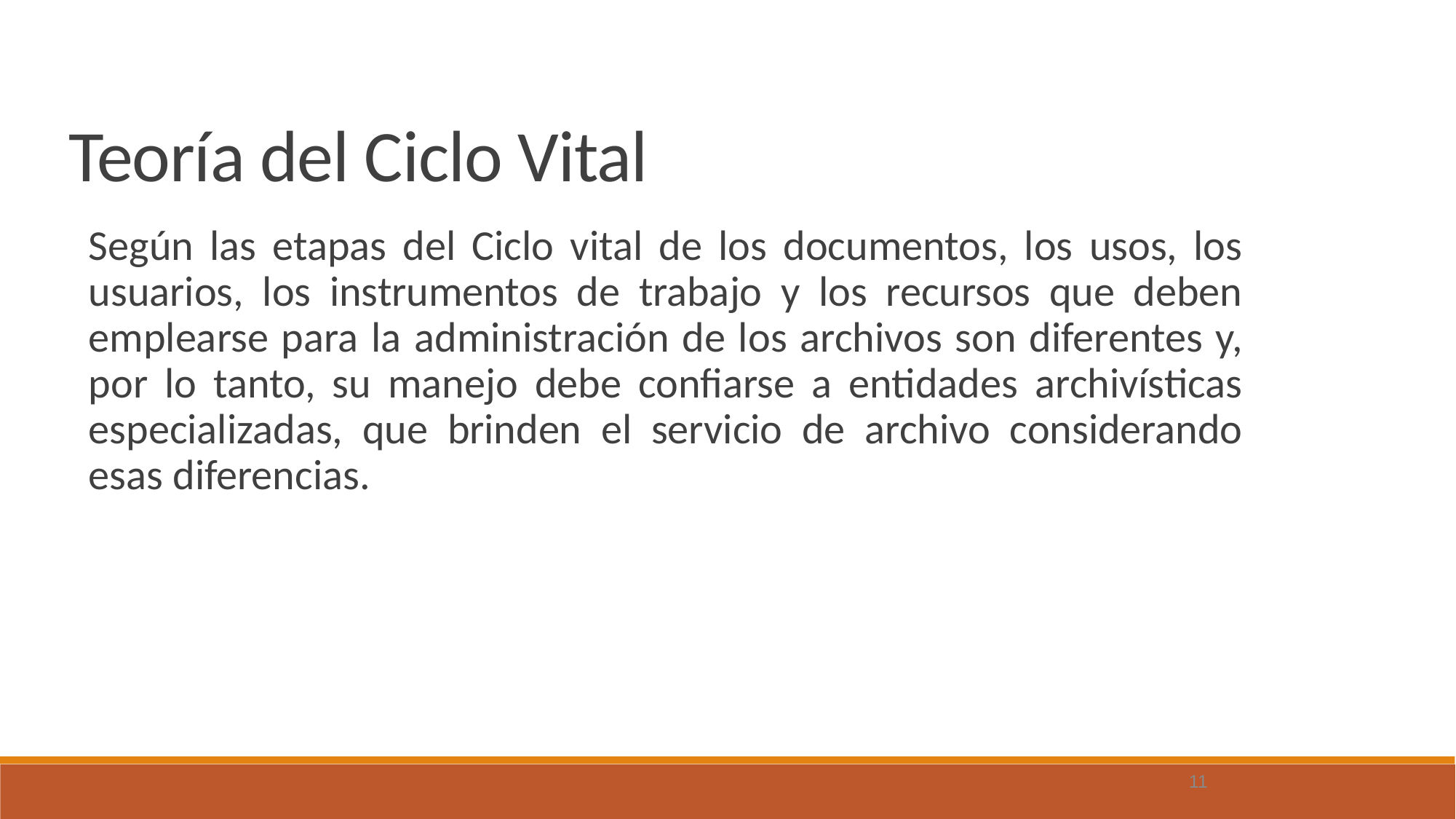

Teoría del Ciclo Vital
	Según las etapas del Ciclo vital de los documentos, los usos, los usuarios, los instrumentos de trabajo y los recursos que deben emplearse para la administración de los archivos son diferentes y, por lo tanto, su manejo debe confiarse a entidades archivísticas especializadas, que brinden el servicio de archivo considerando esas diferencias.

11